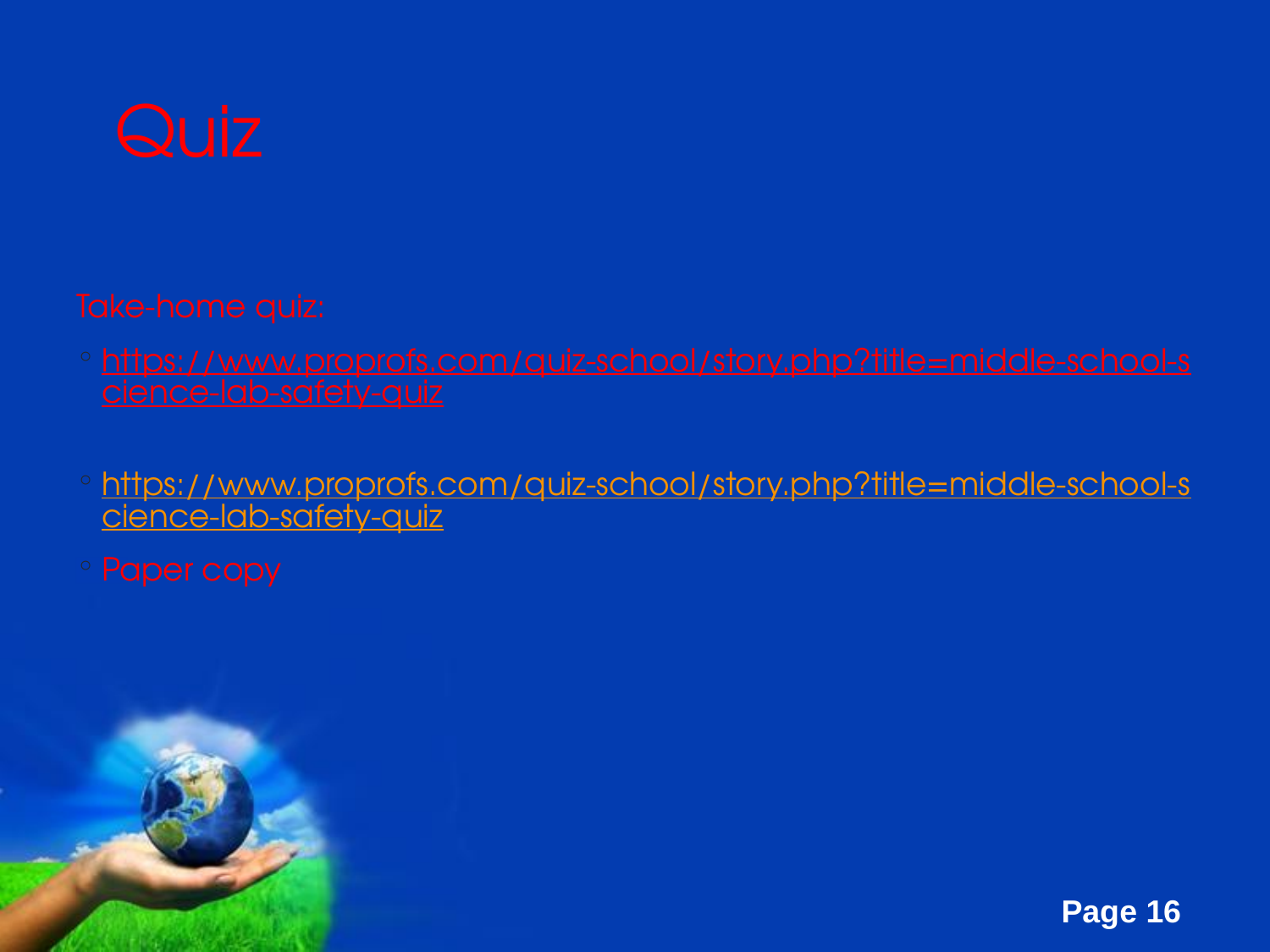

# Quiz
Take-home quiz:
https://www.proprofs.com/quiz-school/story.php?title=middle-school-science-lab-safety-quiz
https://www.proprofs.com/quiz-school/story.php?title=middle-school-science-lab-safety-quiz
Paper copy